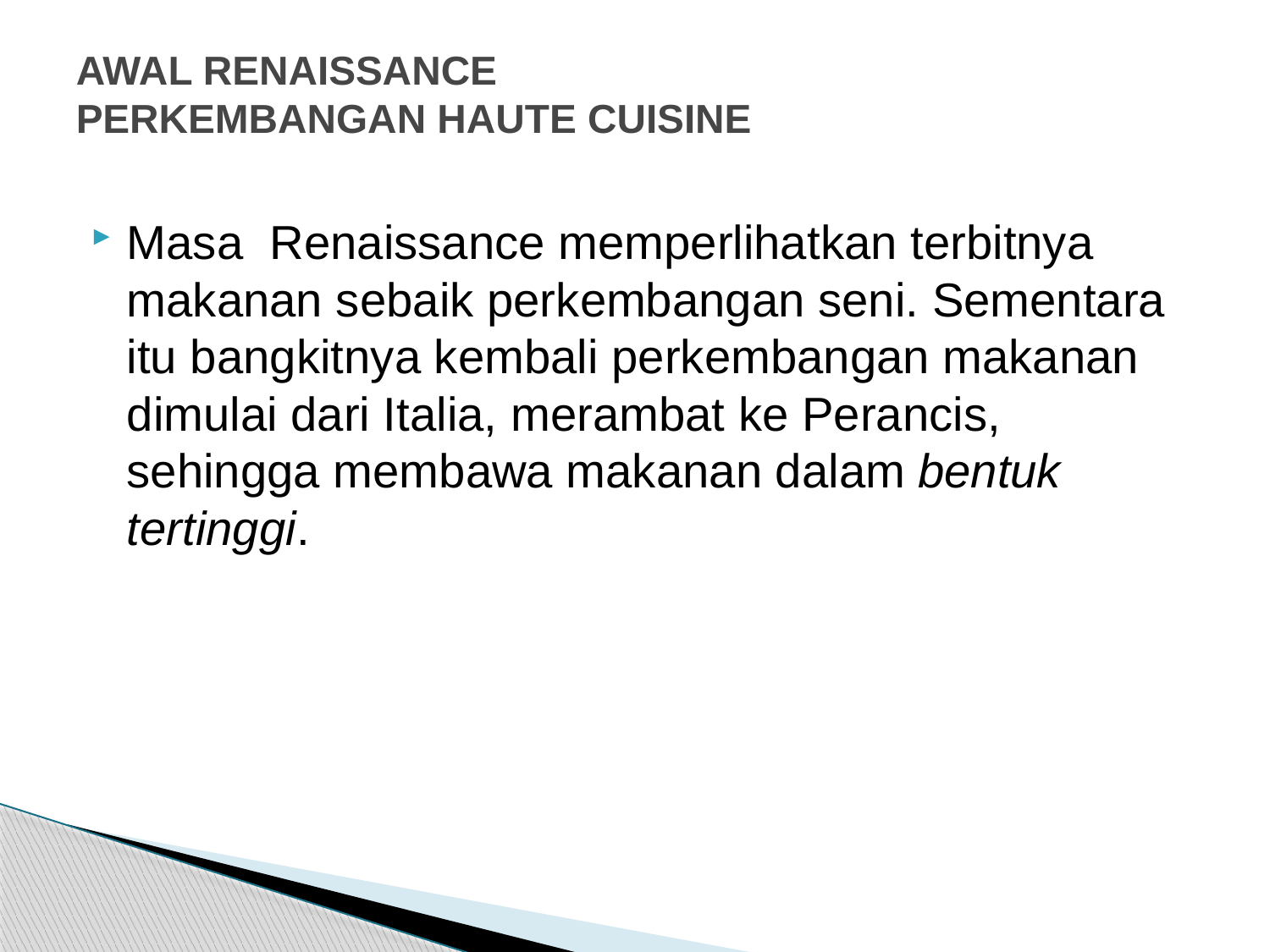

# AWAL RENAISSANCE PERKEMBANGAN HAUTE CUISINE
Masa  Renaissance memperlihatkan terbitnya makanan sebaik perkembangan seni. Sementara itu bangkitnya kembali perkembangan makanan dimulai dari Italia, merambat ke Perancis, sehingga membawa makanan dalam bentuk tertinggi.